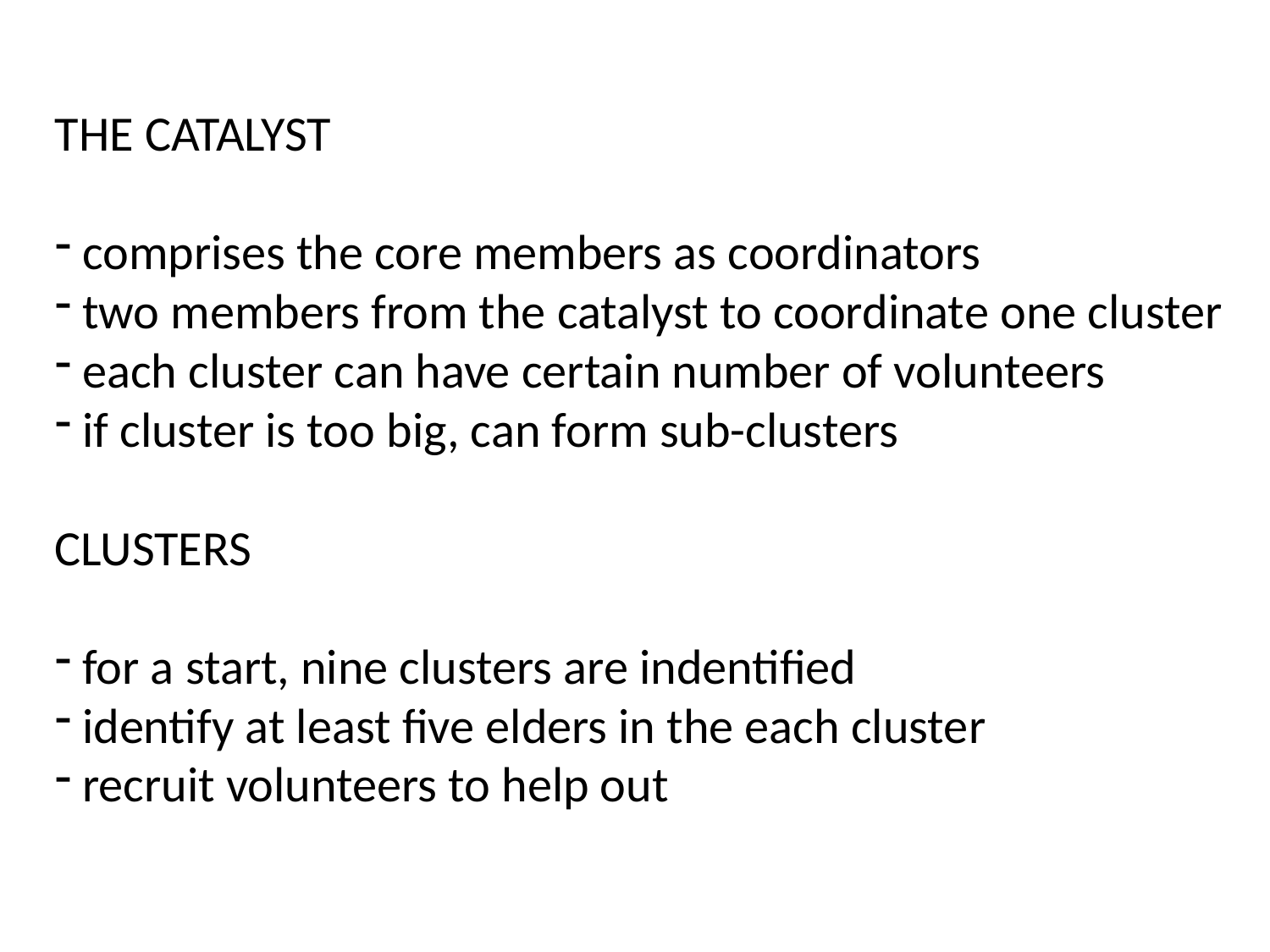

THE CATALYST

 comprises the core members as coordinators
 two members from the catalyst to coordinate one cluster
 each cluster can have certain number of volunteers
 if cluster is too big, can form sub-clusters

CLUSTERS

 for a start, nine clusters are indentified
 identify at least five elders in the each cluster
 recruit volunteers to help out